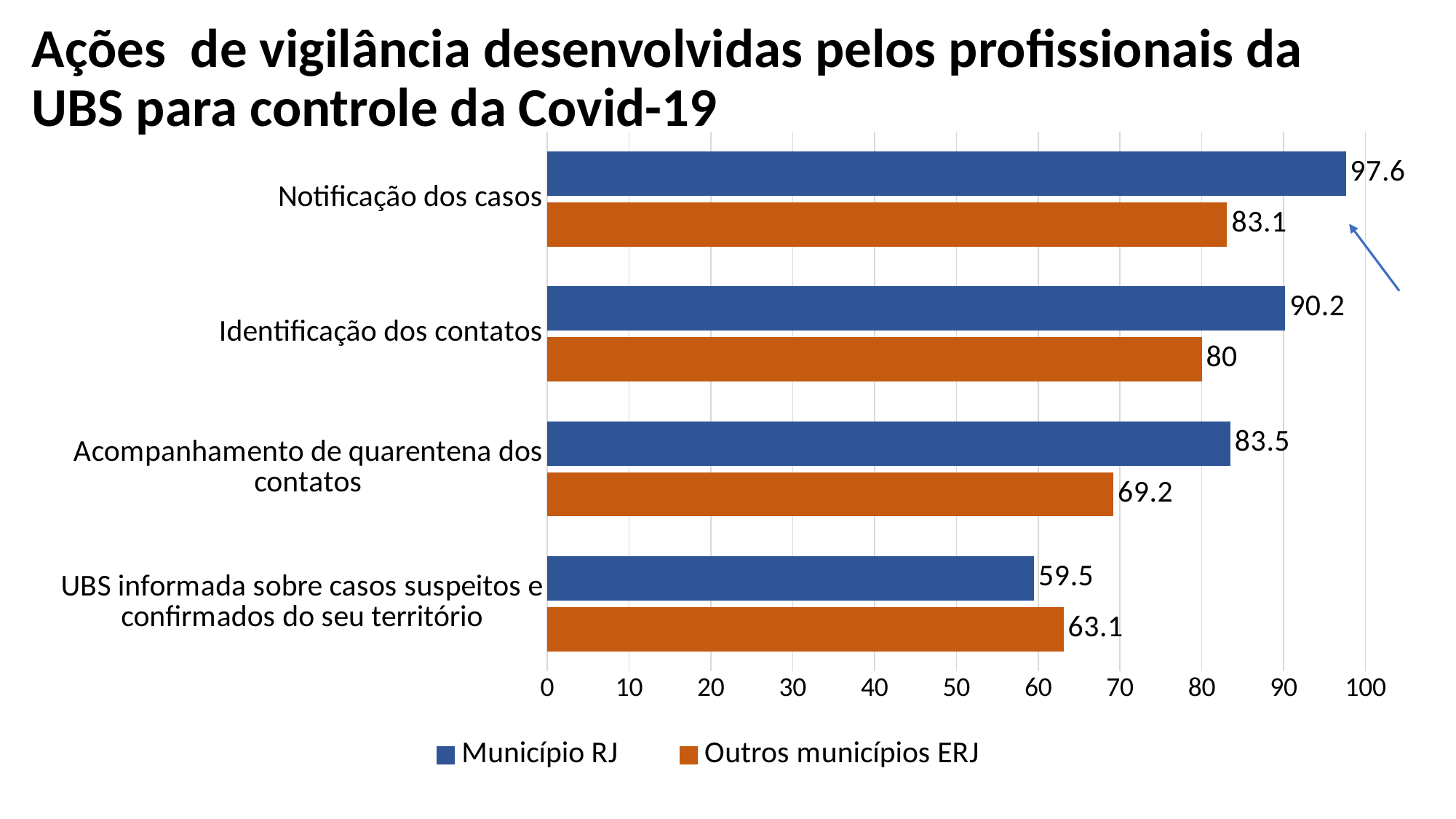

# Ações  de vigilância desenvolvidas pelos profissionais da UBS para controle da Covid-19

### Chart

| Category | Outros municípios ERJ | Município RJ |
|---|---|---|
| UBS informada sobre casos suspeitos e confirmados do seu território | 63.1 | 59.5 |
| Acompanhamento de quarentena dos contatos | 69.2 | 83.5 |
| Identificação dos contatos | 80.0 | 90.2 |
| Notificação dos casos | 83.1 | 97.6 |